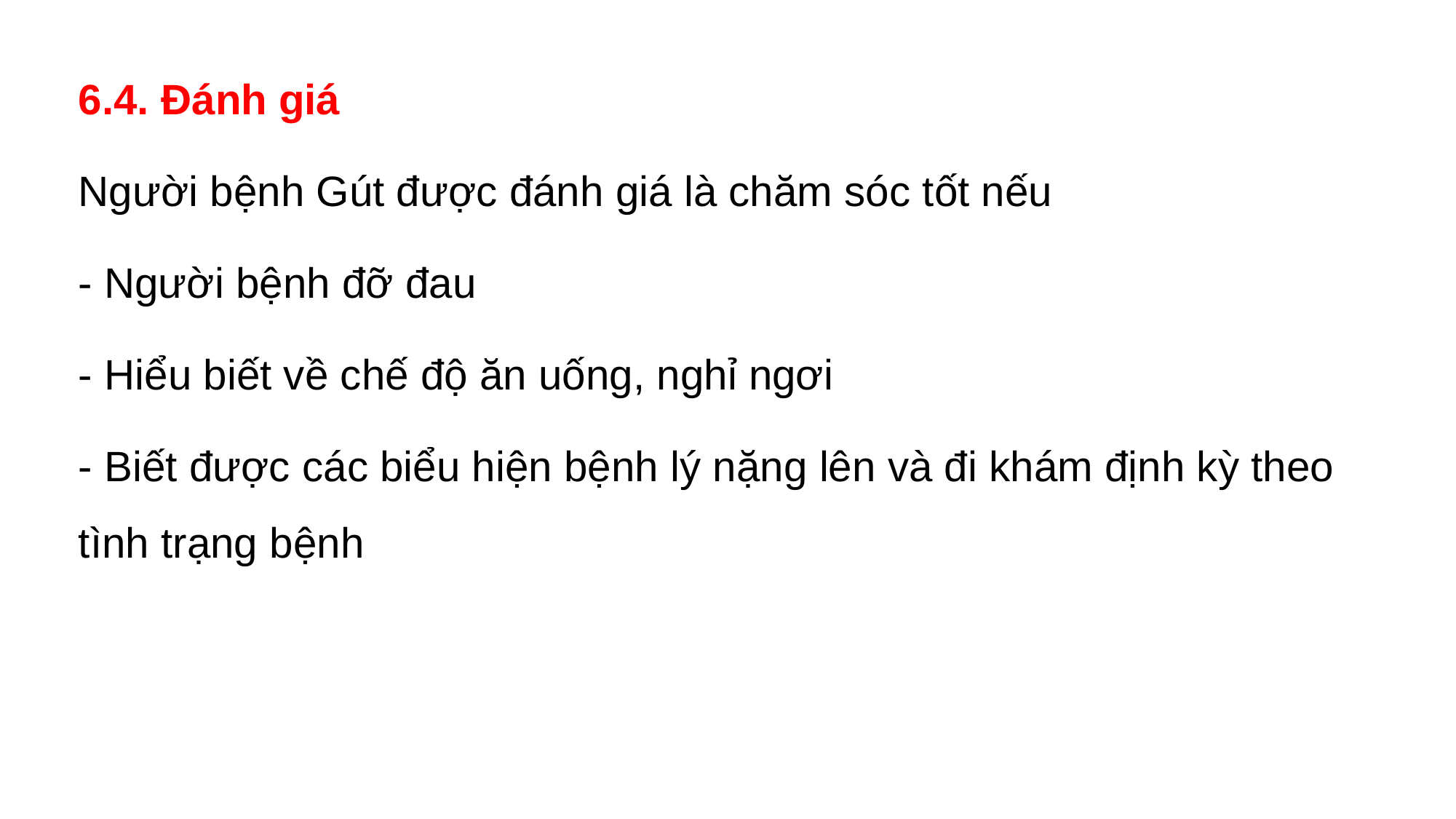

6.4. Đánh giá
Người bệnh Gút được đánh giá là chăm sóc tốt nếu
- Người bệnh đỡ đau
- Hiểu biết về chế độ ăn uống, nghỉ ngơi
- Biết được các biểu hiện bệnh lý nặng lên và đi khám định kỳ theo tình trạng bệnh